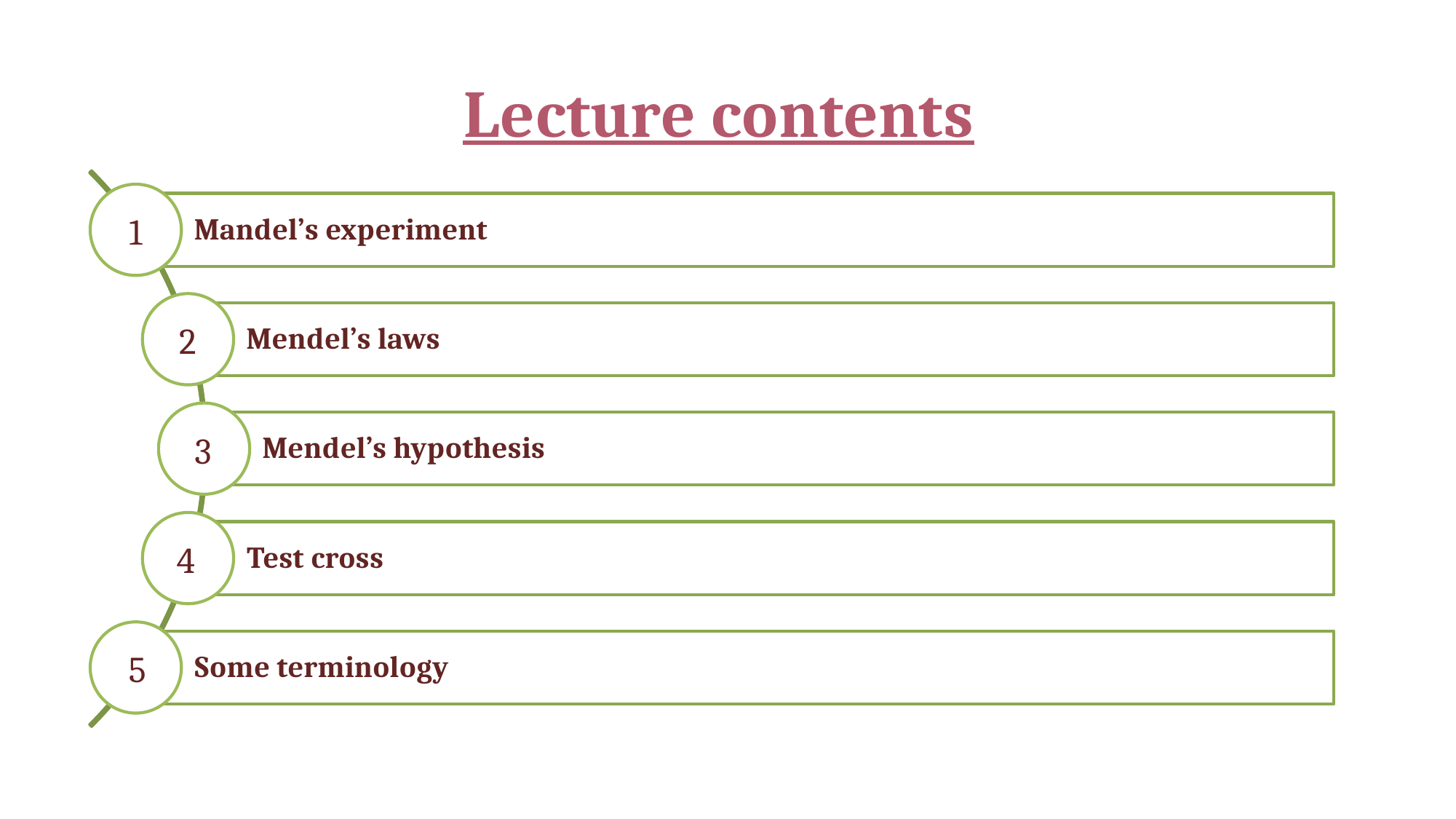

# Lecture contents
Mandel’s experiment
Mendel’s laws
Mendel’s hypothesis
Test cross
Some terminology
1
2
3
4
5